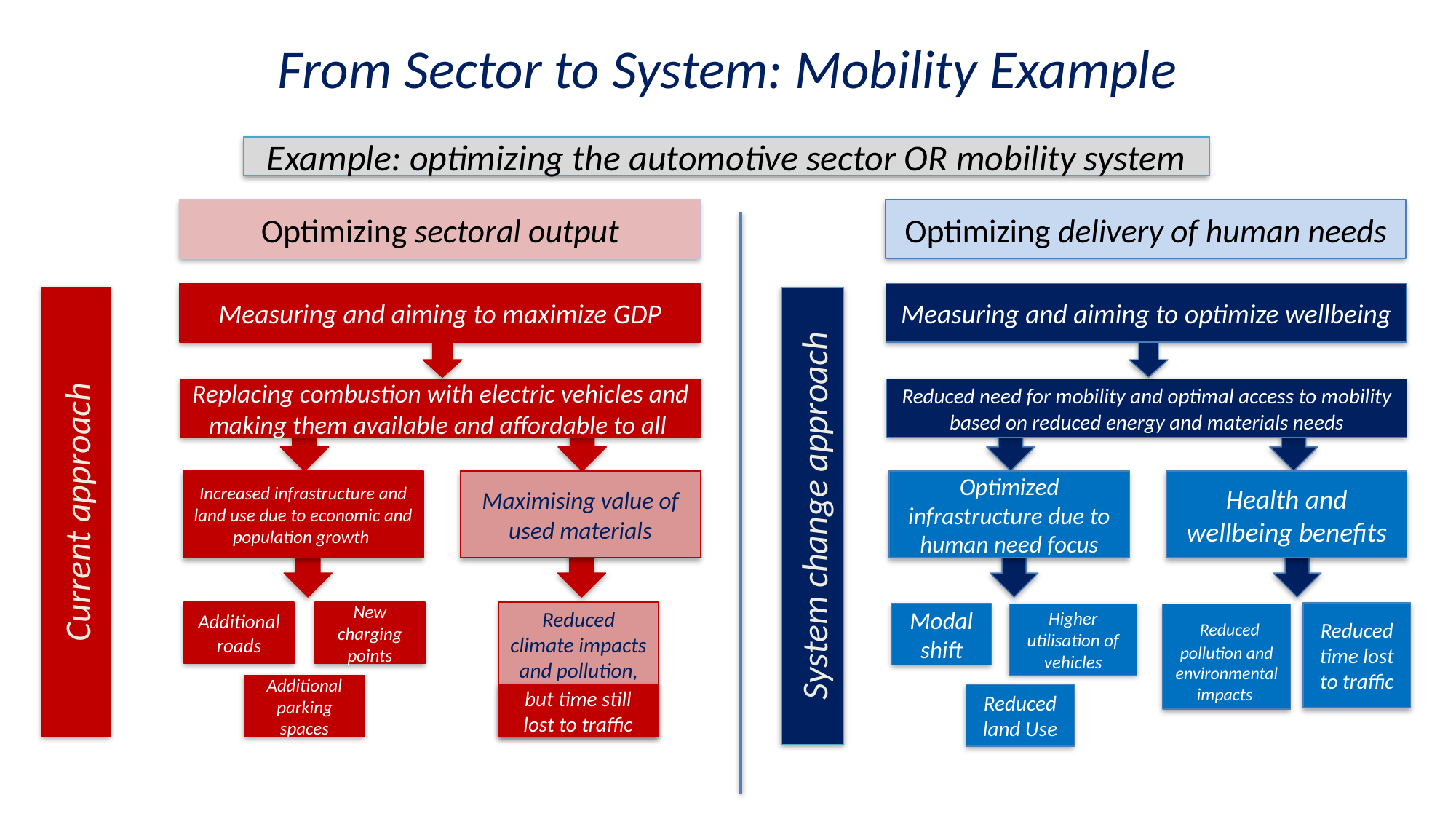

# From Sector to System: Mobility Example
Example: optimizing the automotive sector OR mobility system
Optimizing sectoral output
Optimizing delivery of human needs
Measuring and aiming to maximize GDP
Measuring and aiming to optimize wellbeing

Replacing combustion with electric vehicles and making them available and affordable to all
Reduced need for mobility and optimal access to mobility based on reduced energy and materials needs

Increased infrastructure and land use due to economic and population growth
Maximising value of used materials
Optimized infrastructure due to human need focus
Health and wellbeing benefits
Current approach
System change approach

Additional roads
New charging points
Reduced climate impacts and pollution, but time still lost to traffic
Reduced time lost to traffic
Modal shift
Higher utilisation of vehicles
 Reduced pollution and environmental impacts
Additional parking spaces
but time still lost to traffic
Reduced land Use